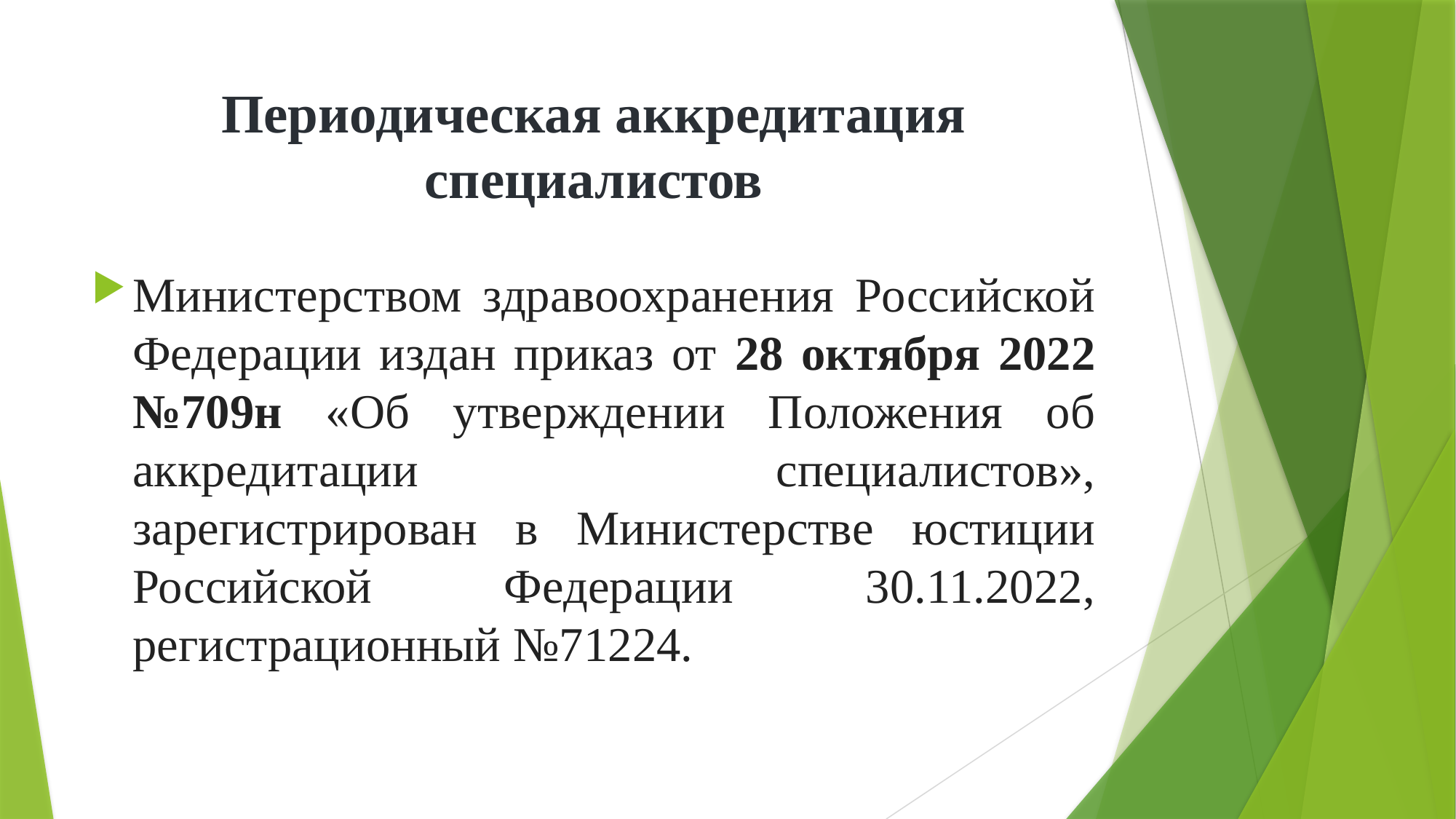

# Периодическая аккредитация специалистов
Министерством здравоохранения Российской Федерации издан приказ от 28 октября 2022 №709н «Об утверждении Положения об аккредитации специалистов», зарегистрирован в Министерстве юстиции Российской Федерации 30.11.2022, регистрационный №71224.